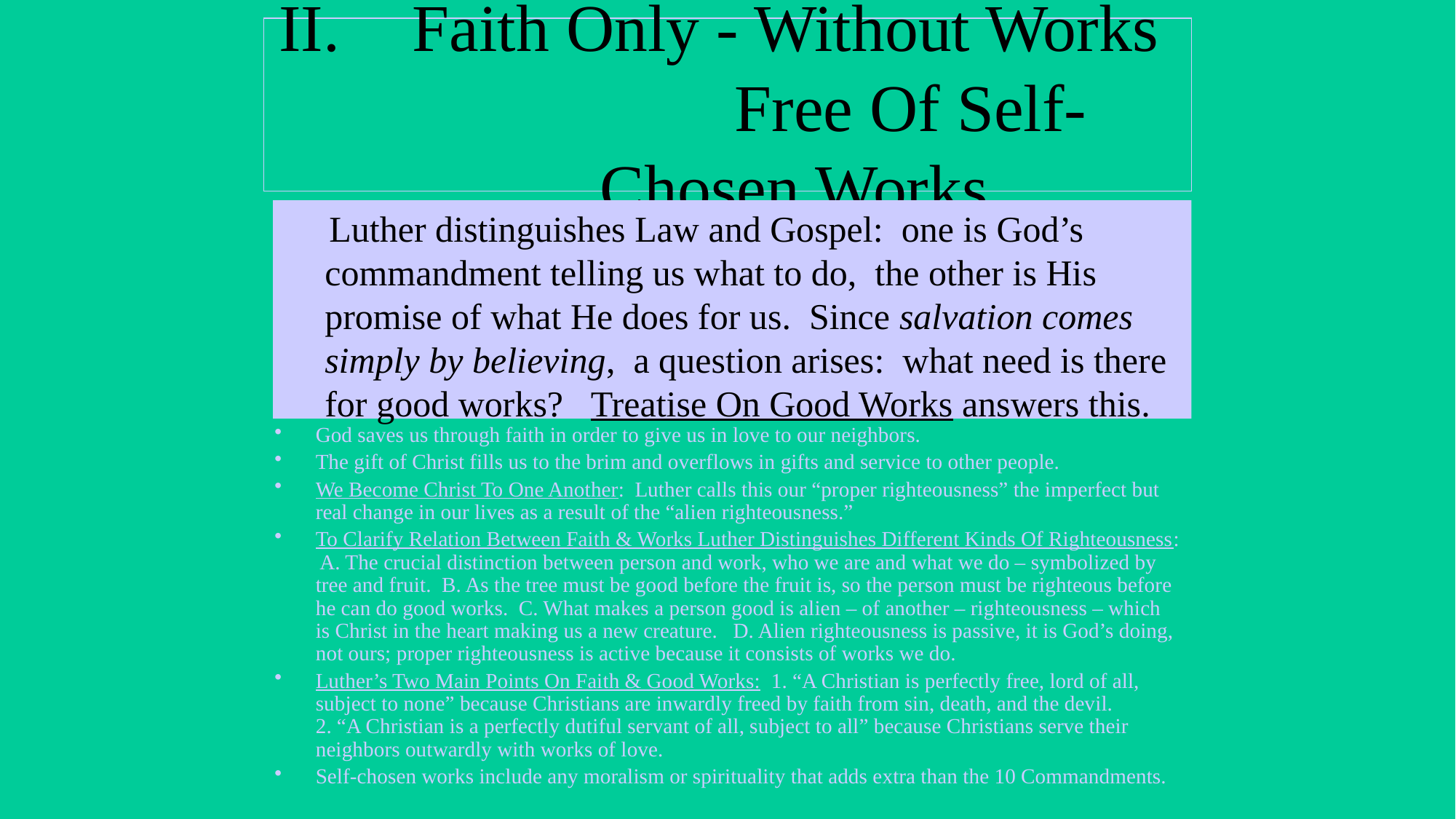

David Lee Burris:                                                                                                                      Internally Disputed With George Major.                                                                               Luther’s Two Main Points Were Ideas With Consequence – Ultimate Success Achieved Spiritual Progress Ceased – Ultimate Paradise Proximate Idealism – Peasant Revolt Against Feudalism With 100,000 Casualties Duration Between State Religions
# Faith Only - Without Works                Free Of Self-Chosen Works
     Luther distinguishes Law and Gospel:  one is God’s commandment telling us what to do,  the other is His promise of what He does for us.  Since salvation comes simply by believing,  a question arises:  what need is there for good works?   Treatise On Good Works answers this.

God saves us through faith in order to give us in love to our neighbors.
The gift of Christ fills us to the brim and overflows in gifts and service to other people.
We Become Christ To One Another:  Luther calls this our “proper righteousness” the imperfect but real change in our lives as a result of the “alien righteousness.”
To Clarify Relation Between Faith & Works Luther Distinguishes Different Kinds Of Righteousness:  A. The crucial distinction between person and work, who we are and what we do – symbolized by tree and fruit.  B. As the tree must be good before the fruit is, so the person must be righteous before he can do good works.  C. What makes a person good is alien – of another – righteousness – which is Christ in the heart making us a new creature.   D. Alien righteousness is passive, it is God’s doing, not ours; proper righteousness is active because it consists of works we do.
Luther’s Two Main Points On Faith & Good Works:  1. “A Christian is perfectly free, lord of all, subject to none” because Christians are inwardly freed by faith from sin, death, and the devil.           2. “A Christian is a perfectly dutiful servant of all, subject to all” because Christians serve their neighbors outwardly with works of love.
Self-chosen works include any moralism or spirituality that adds extra than the 10 Commandments.